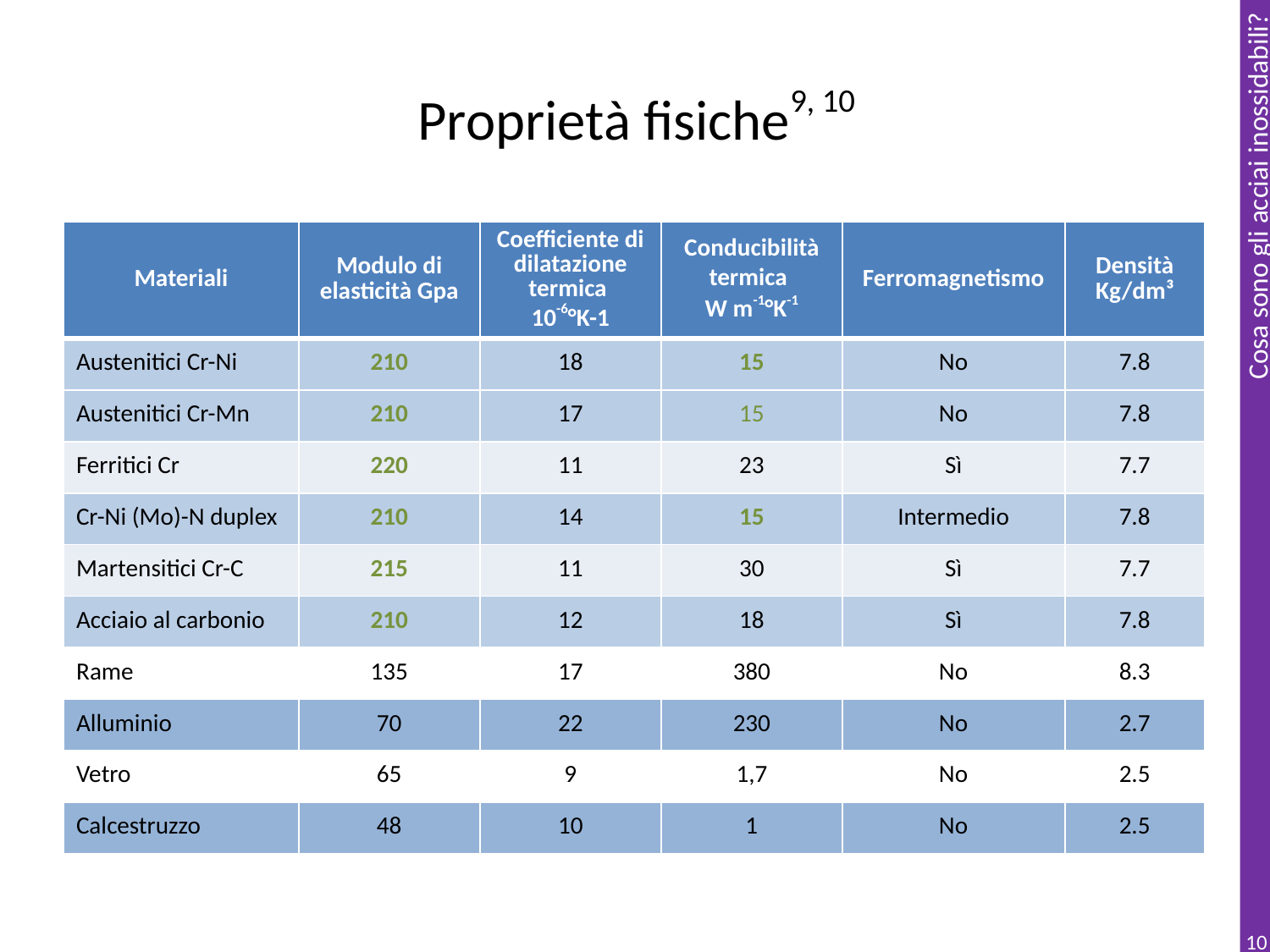

# Proprietà fisiche9, 10
| Materiali | Modulo di elasticità Gpa | Coefficiente di dilatazione termica 10-6°K-1 | Conducibilità termica W m-1°K-1 | Ferromagnetismo | Densità Kg/dm³ |
| --- | --- | --- | --- | --- | --- |
| Austenitici Cr-Ni | 210 | 18 | 15 | No | 7.8 |
| Austenitici Cr-Mn | 210 | 17 | 15 | No | 7.8 |
| Ferritici Cr | 220 | 11 | 23 | Sì | 7.7 |
| Cr-Ni (Mo)-N duplex | 210 | 14 | 15 | Intermedio | 7.8 |
| Martensitici Cr-C | 215 | 11 | 30 | Sì | 7.7 |
| Acciaio al carbonio | 210 | 12 | 18 | Sì | 7.8 |
| Rame | 135 | 17 | 380 | No | 8.3 |
| Alluminio | 70 | 22 | 230 | No | 2.7 |
| Vetro | 65 | 9 | 1,7 | No | 2.5 |
| Calcestruzzo | 48 | 10 | 1 | No | 2.5 |
10